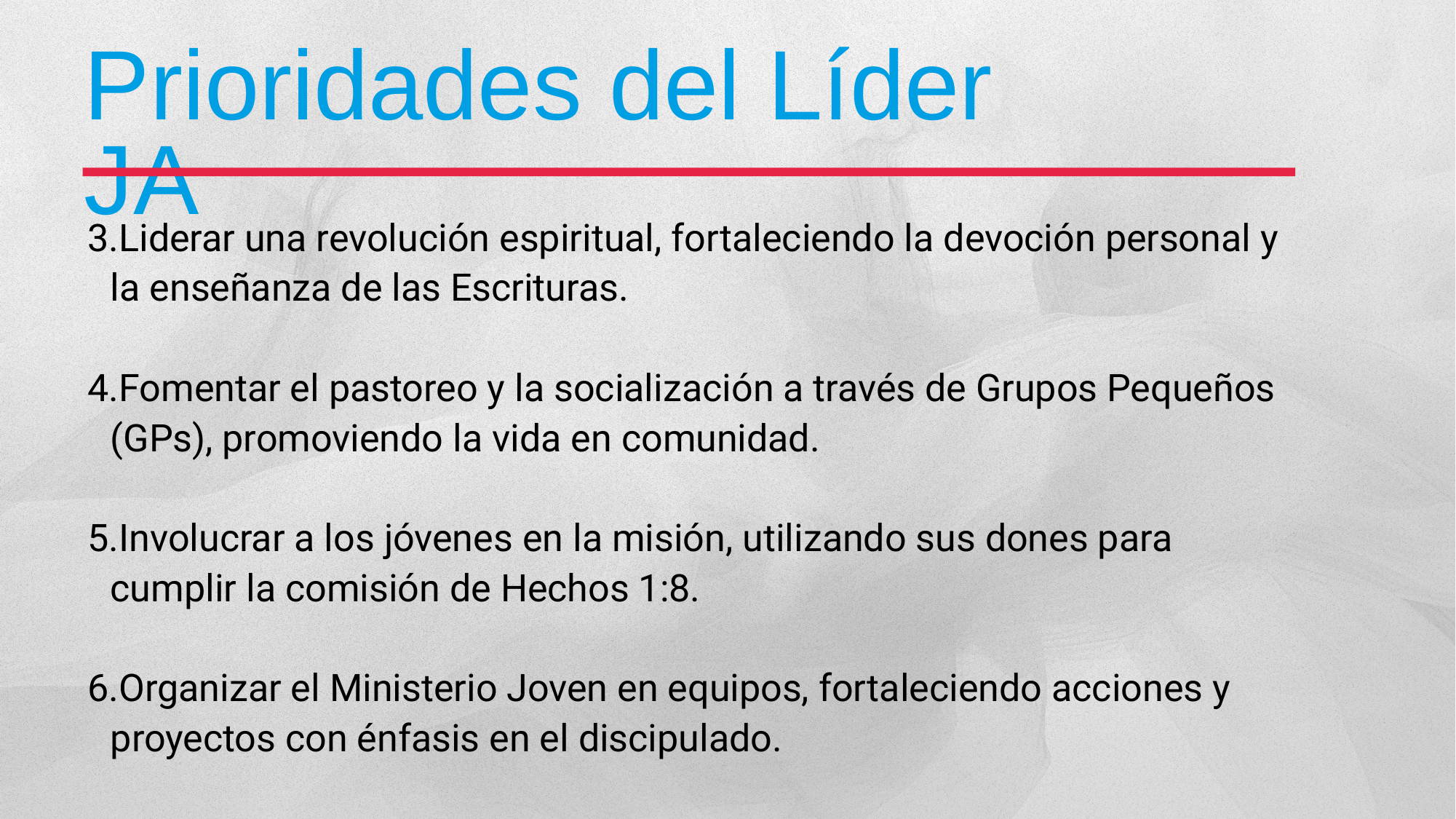

Prioridades del Líder JA
Liderar una revolución espiritual, fortaleciendo la devoción personal y la enseñanza de las Escrituras.

Fomentar el pastoreo y la socialización a través de Grupos Pequeños (GPs), promoviendo la vida en comunidad.

Involucrar a los jóvenes en la misión, utilizando sus dones para cumplir la comisión de Hechos 1:8.

Organizar el Ministerio Joven en equipos, fortaleciendo acciones y proyectos con énfasis en el discipulado.